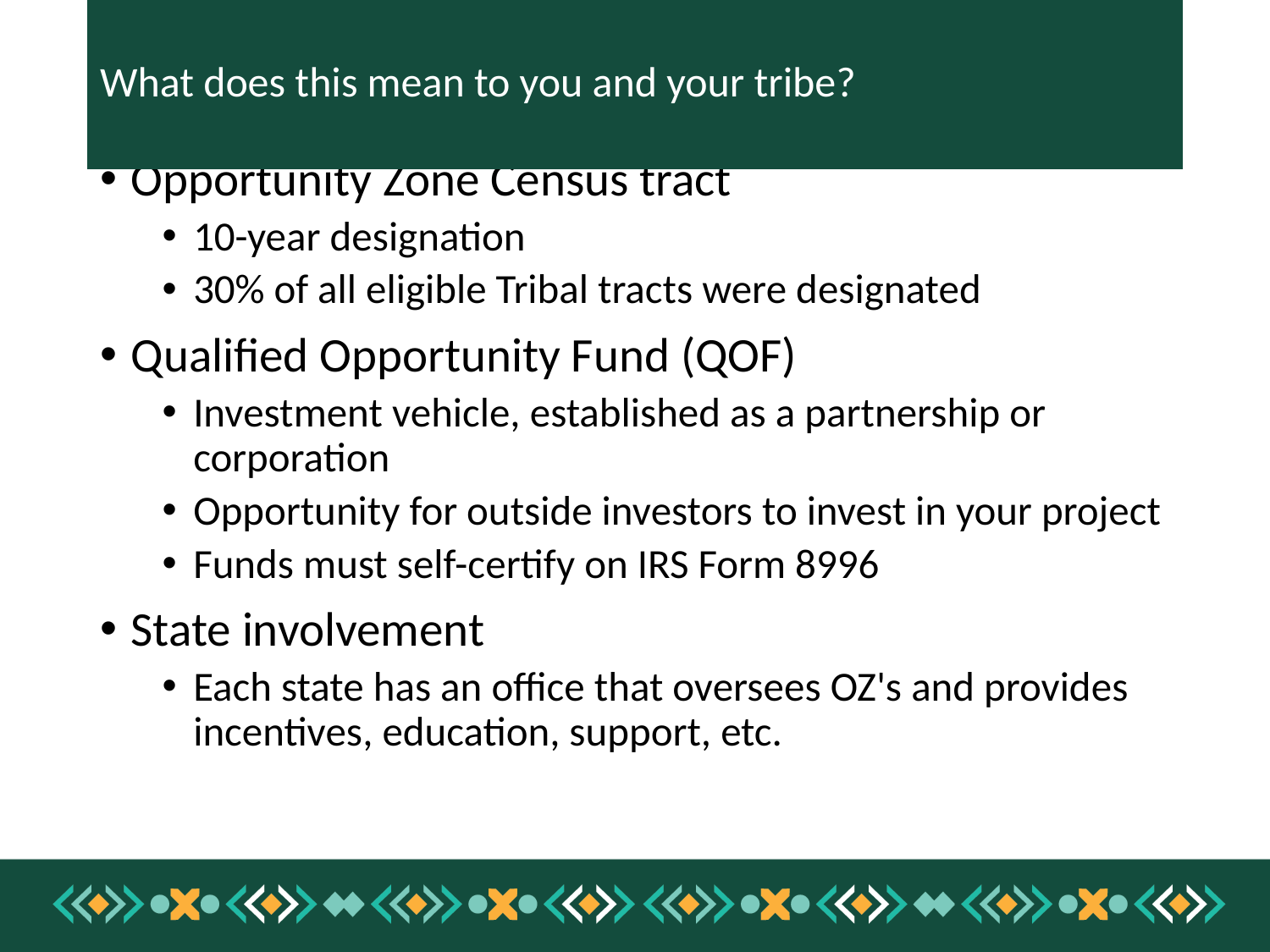

# What does this mean to you and your tribe?
Opportunity Zone Census tract
10-year designation
30% of all eligible Tribal tracts were designated
Qualified Opportunity Fund (QOF)
Investment vehicle, established as a partnership or corporation
Opportunity for outside investors to invest in your project
Funds must self-certify on IRS Form 8996
State involvement
Each state has an office that oversees OZ's and provides incentives, education, support, etc.